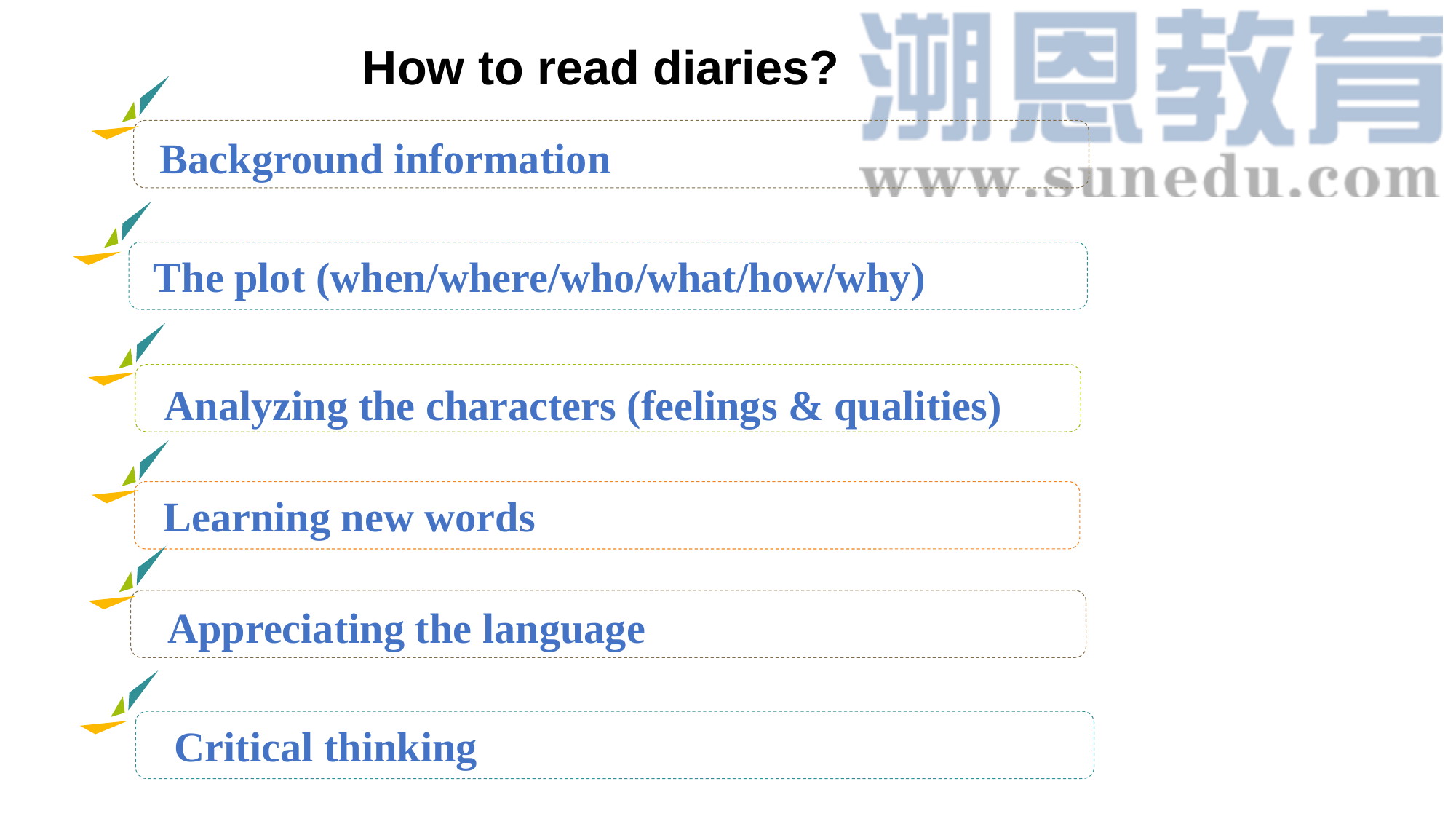

How to read diaries?

Background information

The plot (when/where/who/what/how/why)

Analyzing the characters (feelings & qualities)

Learning new words

Appreciating the language

Critical thinking